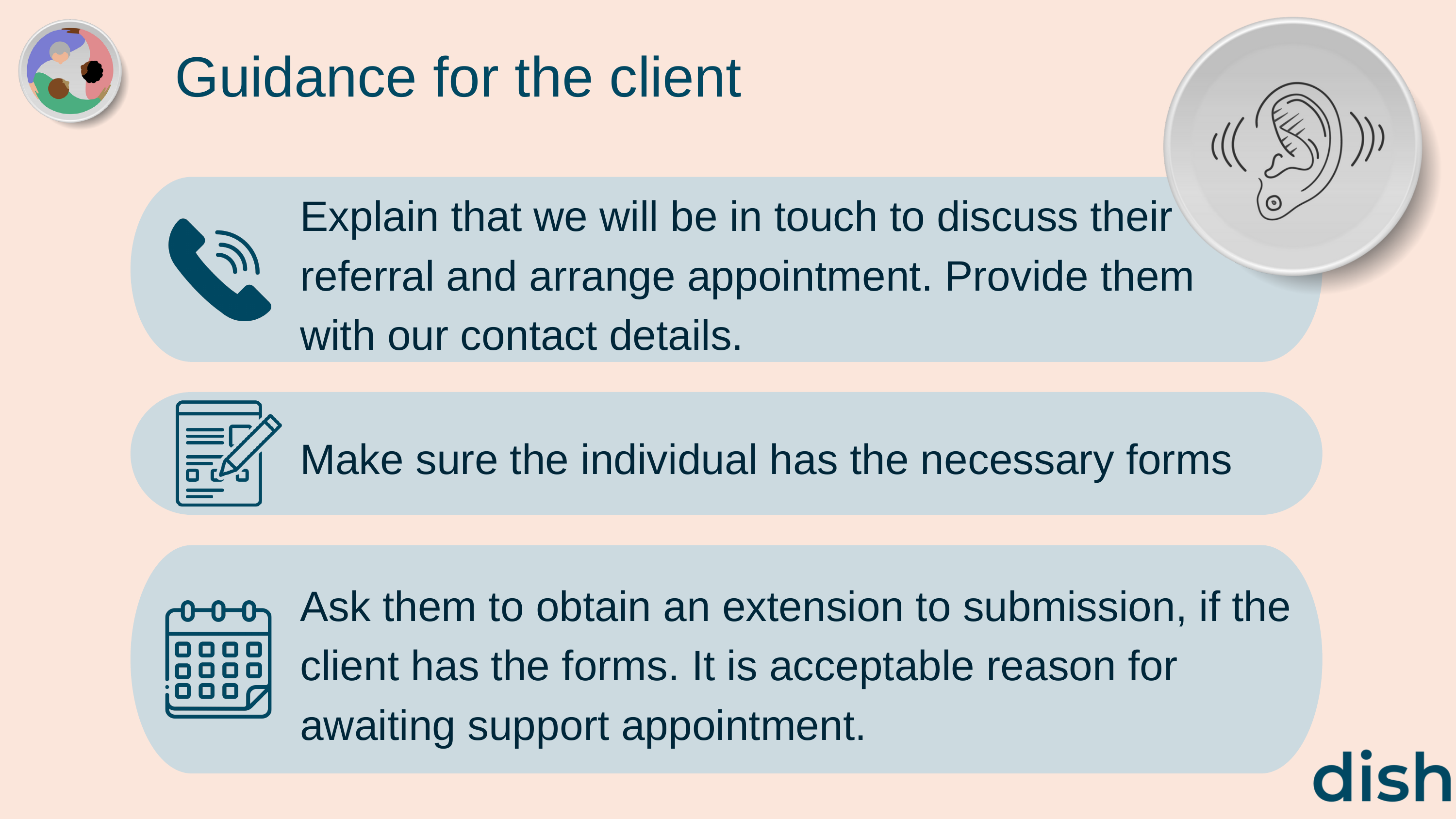

Guidance for the client

Explain that we will be in touch to discuss their referral and arrange appointment. Provide them with our contact details.

Make sure the individual has the necessary forms

Ask them to obtain an extension to submission, if the client has the forms. It is acceptable reason for awaiting support appointment.